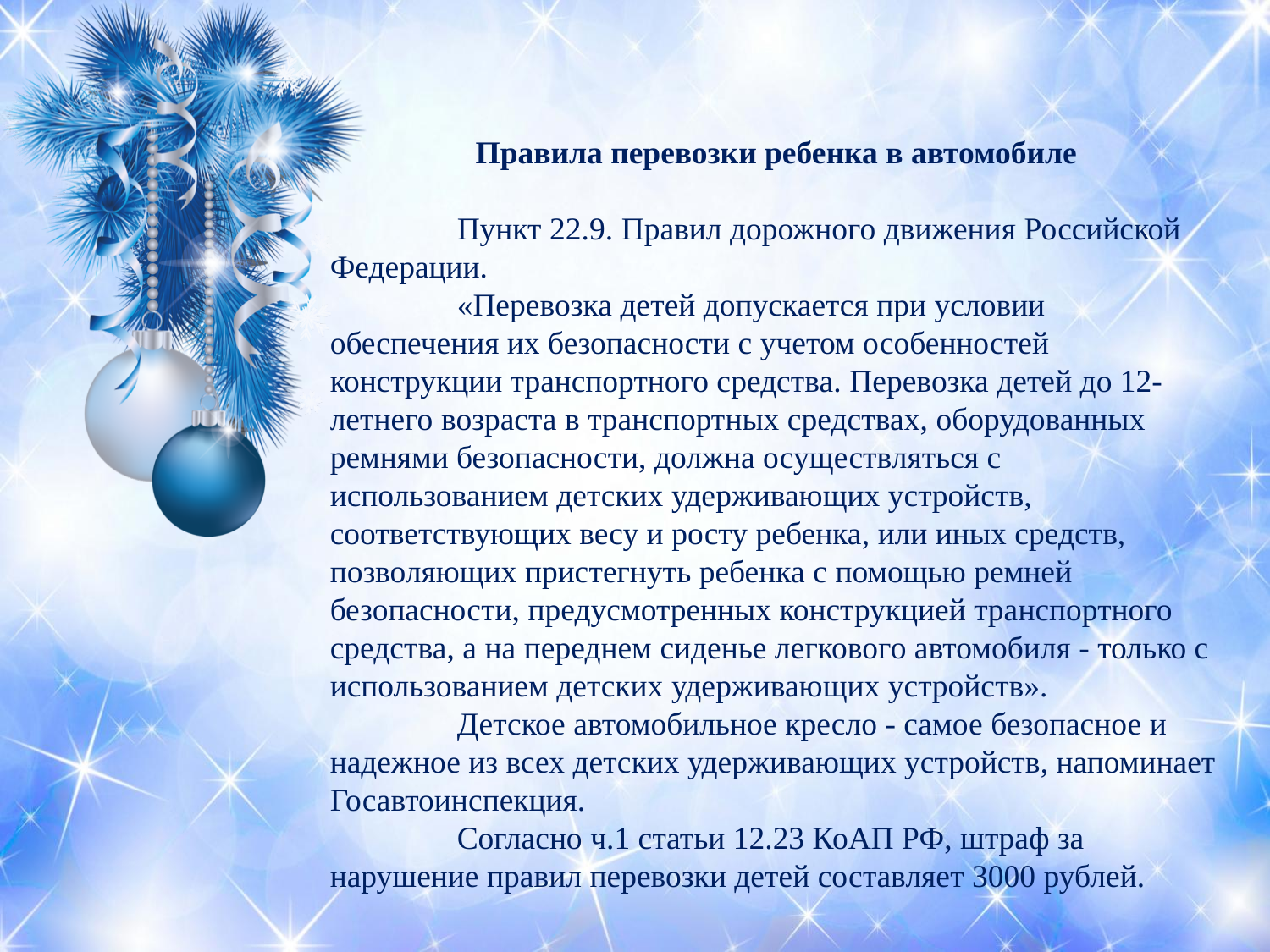

Правила перевозки ребенка в автомобиле

	Пункт 22.9. Правил дорожного движения Российской  Федерации.
	«Перевозка детей допускается при условии обеспечения их безопасности с учетом особенностей конструкции транспортного средства. Перевозка детей до 12-летнего возраста в транспортных средствах, оборудованных ремнями безопасности, должна осуществляться с использованием детских удерживающих устройств, соответствующих весу и росту ребенка, или иных средств, позволяющих пристегнуть ребенка с помощью ремней безопасности, предусмотренных конструкцией транспортного средства, а на переднем сиденье легкового автомобиля - только с использованием детских удерживающих устройств».
	Детское автомобильное кресло - самое безопасное и надежное из всех детских удерживающих устройств, напоминает Госавтоинспекция.
	Согласно ч.1 статьи 12.23 КоАП РФ, штраф за нарушение правил перевозки детей составляет 3000 рублей.